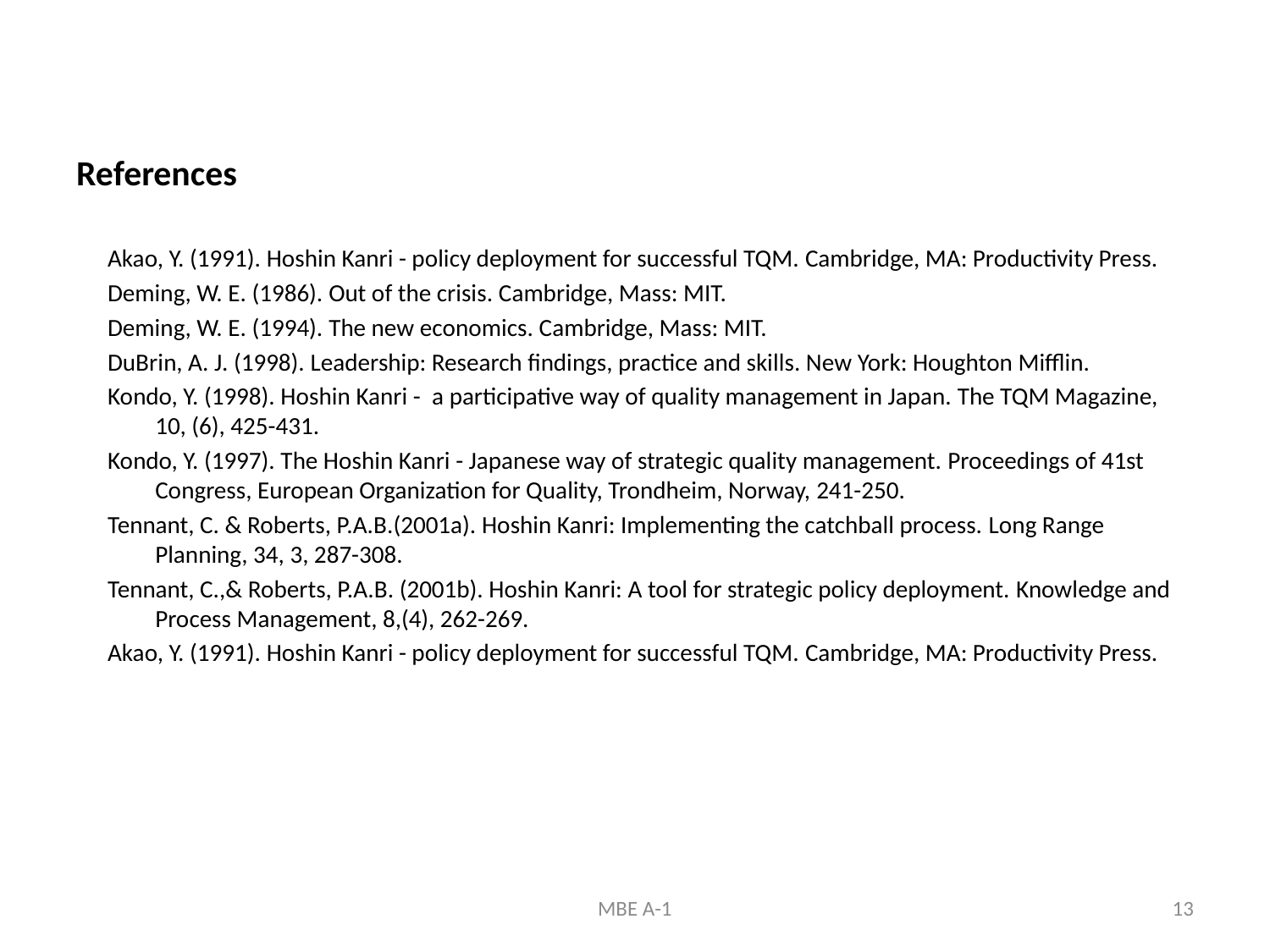

# References
Akao, Y. (1991). Hoshin Kanri - policy deployment for successful TQM. Cambridge, MA: Productivity Press.
Deming, W. E. (1986). Out of the crisis. Cambridge, Mass: MIT.
Deming, W. E. (1994). The new economics. Cambridge, Mass: MIT.
DuBrin, A. J. (1998). Leadership: Research findings, practice and skills. New York: Houghton Mifflin.
Kondo, Y. (1998). Hoshin Kanri -  a participative way of quality management in Japan. The TQM Magazine, 10, (6), 425-431.
Kondo, Y. (1997). The Hoshin Kanri - Japanese way of strategic quality management. Proceedings of 41st Congress, European Organization for Quality, Trondheim, Norway, 241-250.
Tennant, C. & Roberts, P.A.B.(2001a). Hoshin Kanri: Implementing the catchball process. Long Range Planning, 34, 3, 287-308.
Tennant, C.,& Roberts, P.A.B. (2001b). Hoshin Kanri: A tool for strategic policy deployment. Knowledge and Process Management, 8,(4), 262-269.
Akao, Y. (1991). Hoshin Kanri - policy deployment for successful TQM. Cambridge, MA: Productivity Press.

MBE A-1
13